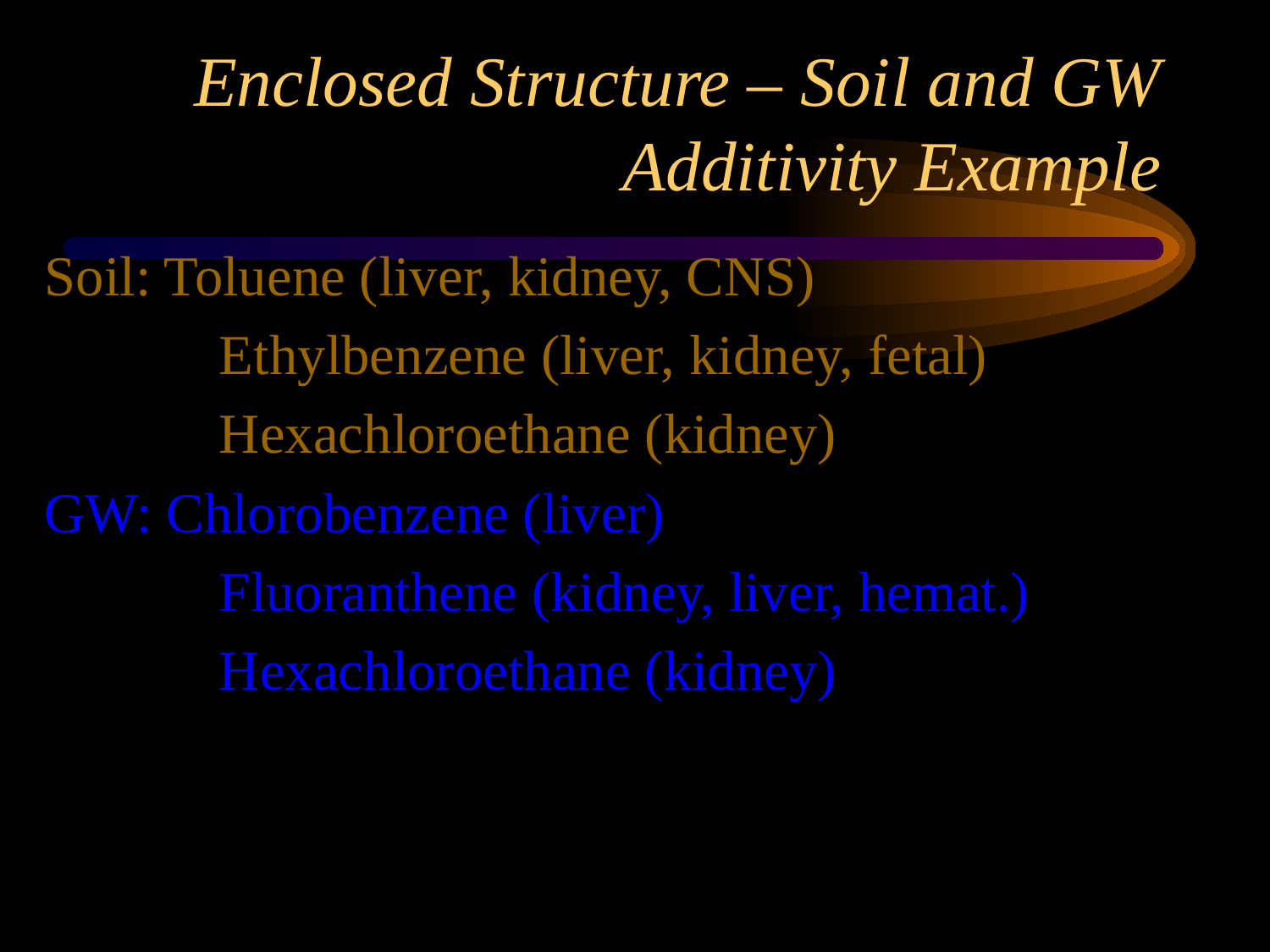

# Enclosed Structure – Soil and GW Additivity Example
Soil: Toluene (liver, kidney, CNS)
		Ethylbenzene (liver, kidney, fetal)
		Hexachloroethane (kidney)
GW: Chlorobenzene (liver)
		Fluoranthene (kidney, liver, hemat.)
		Hexachloroethane (kidney)